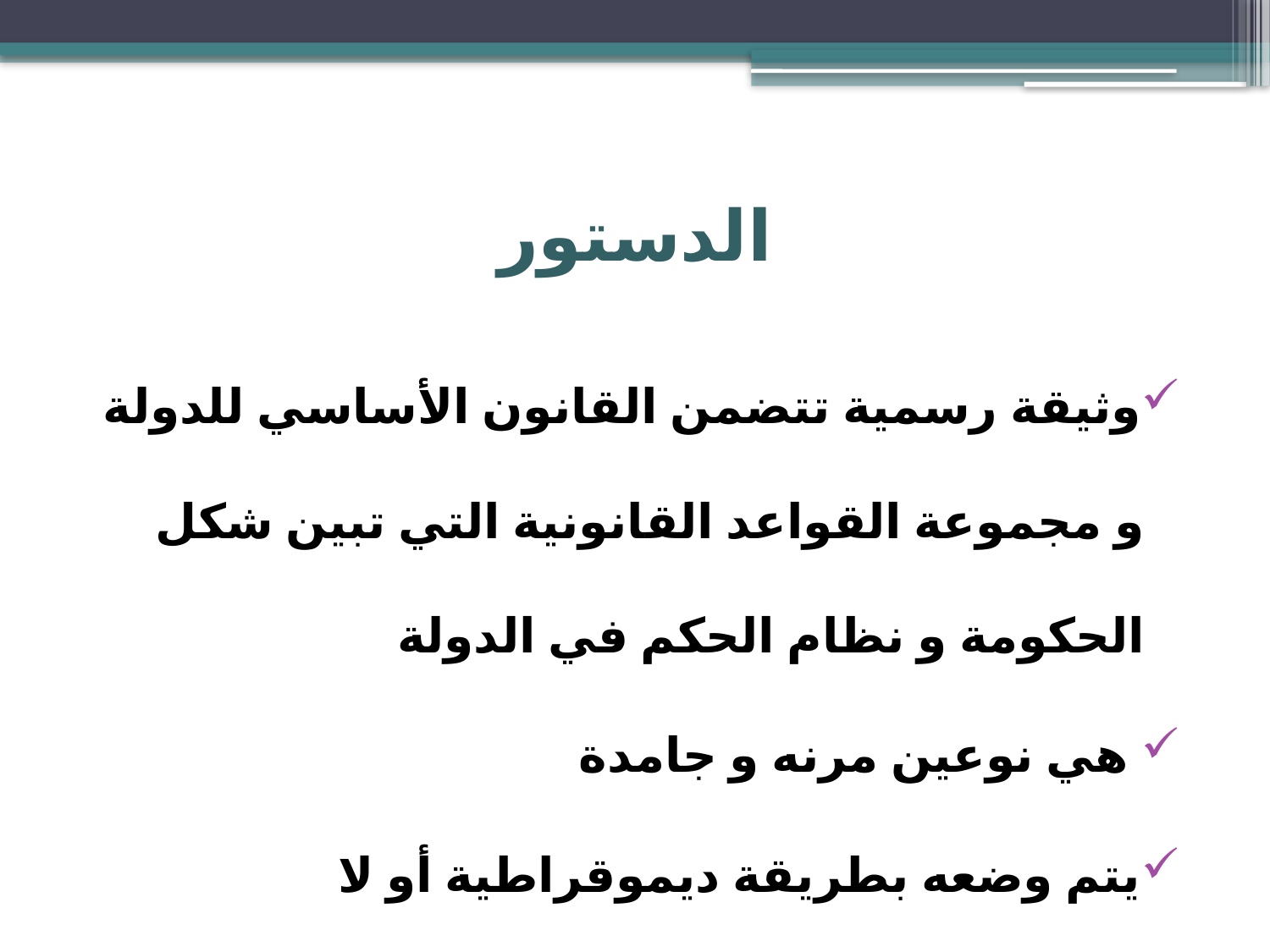

# الدستور
وثيقة رسمية تتضمن القانون الأساسي للدولة و مجموعة القواعد القانونية التي تبين شكل الحكومة و نظام الحكم في الدولة
 هي نوعين مرنه و جامدة
يتم وضعه بطريقة ديموقراطية أو لا